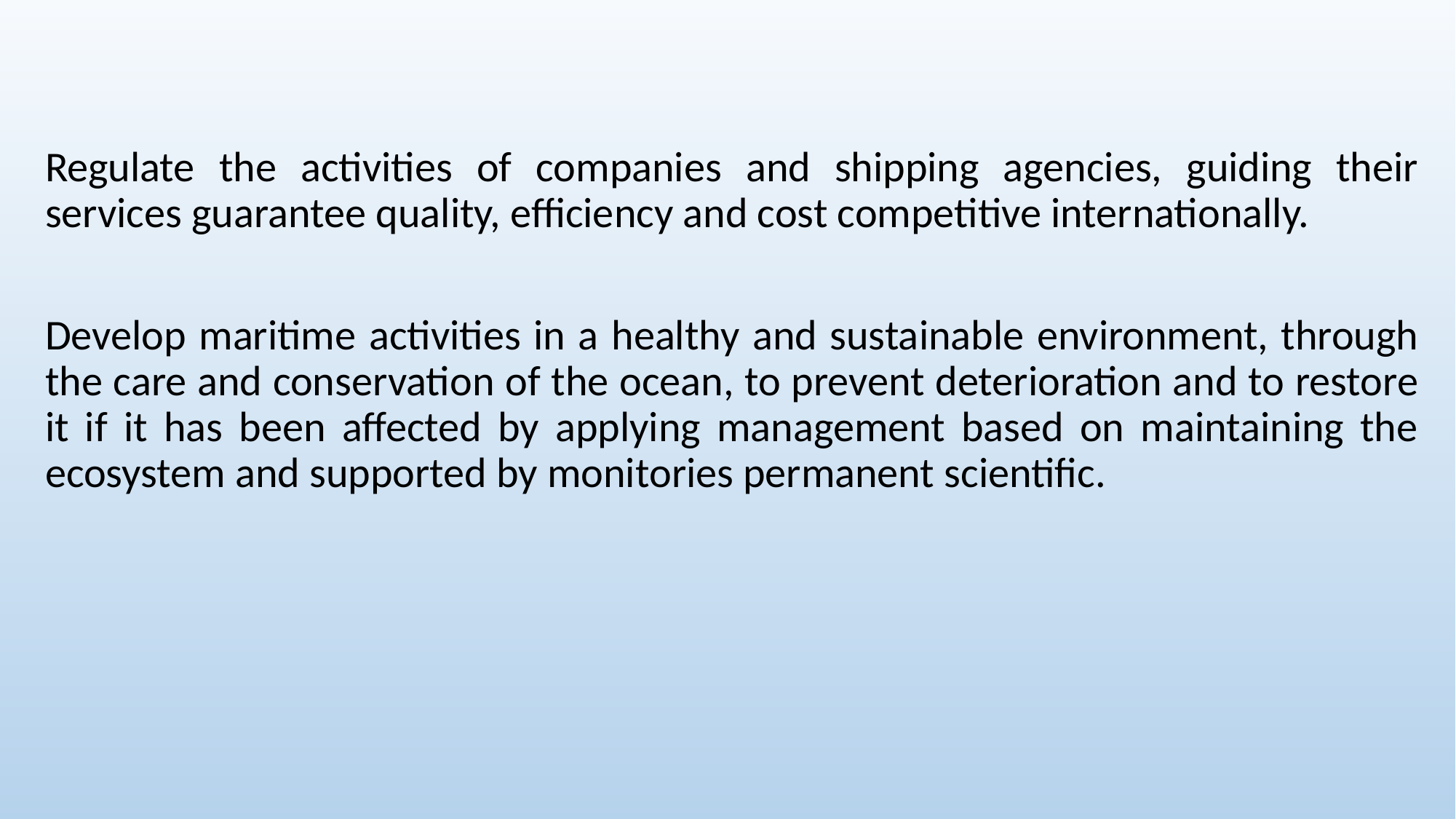

Regulate the activities of companies and shipping agencies, guiding their services guarantee quality, efficiency and cost competitive internationally.

Develop maritime activities in a healthy and sustainable environment, through the care and conservation of the ocean, to prevent deterioration and to restore it if it has been affected by applying management based on maintaining the ecosystem and supported by monitories permanent scientific.